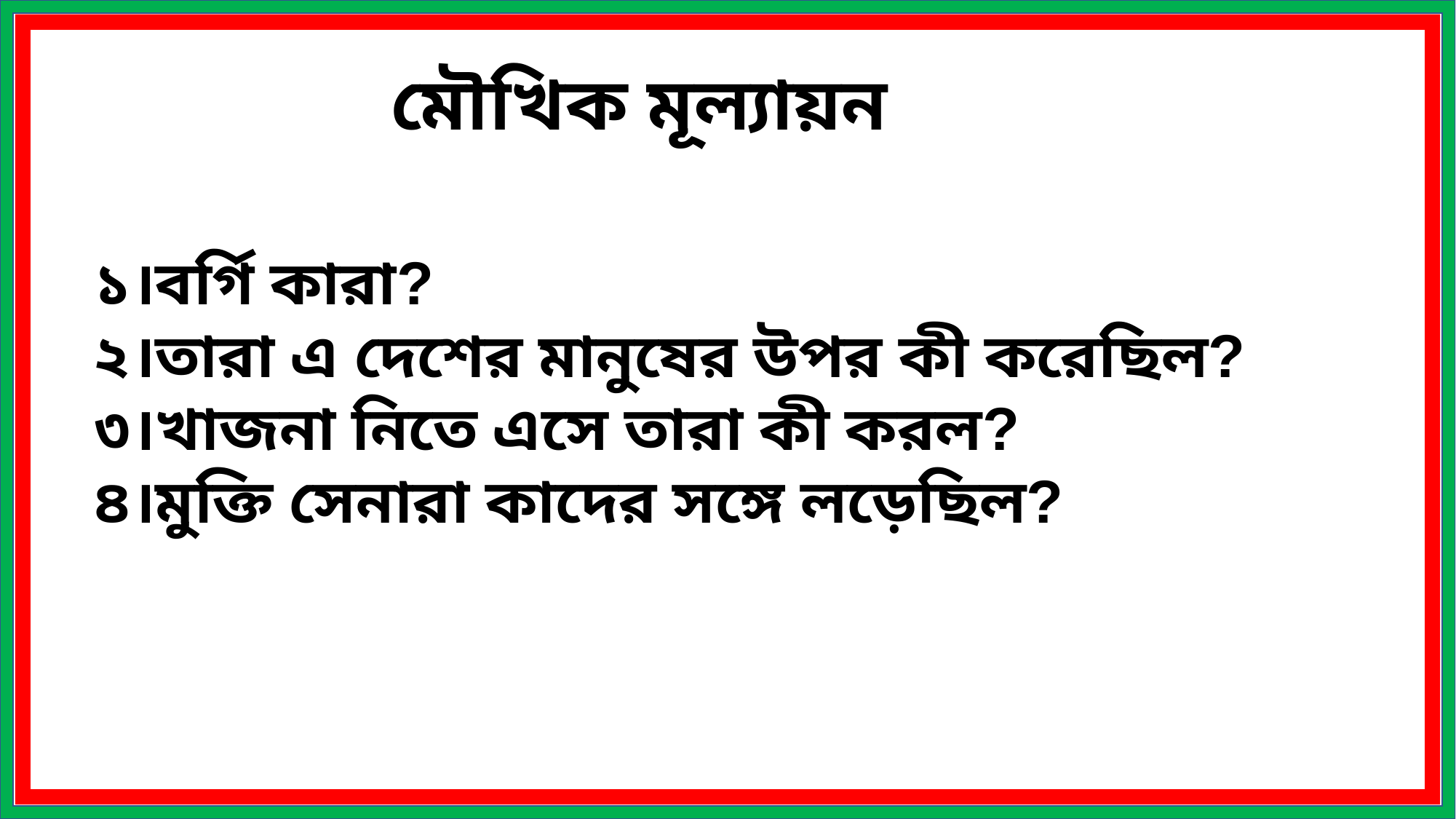

মৌখিক মূল্যায়ন
১।বর্গি কারা?
২।তারা এ দেশের মানুষের উপর কী করেছিল?
৩।খাজনা নিতে এসে তারা কী করল?
৪।মুক্তি সেনারা কাদের সঙ্গে লড়েছিল?